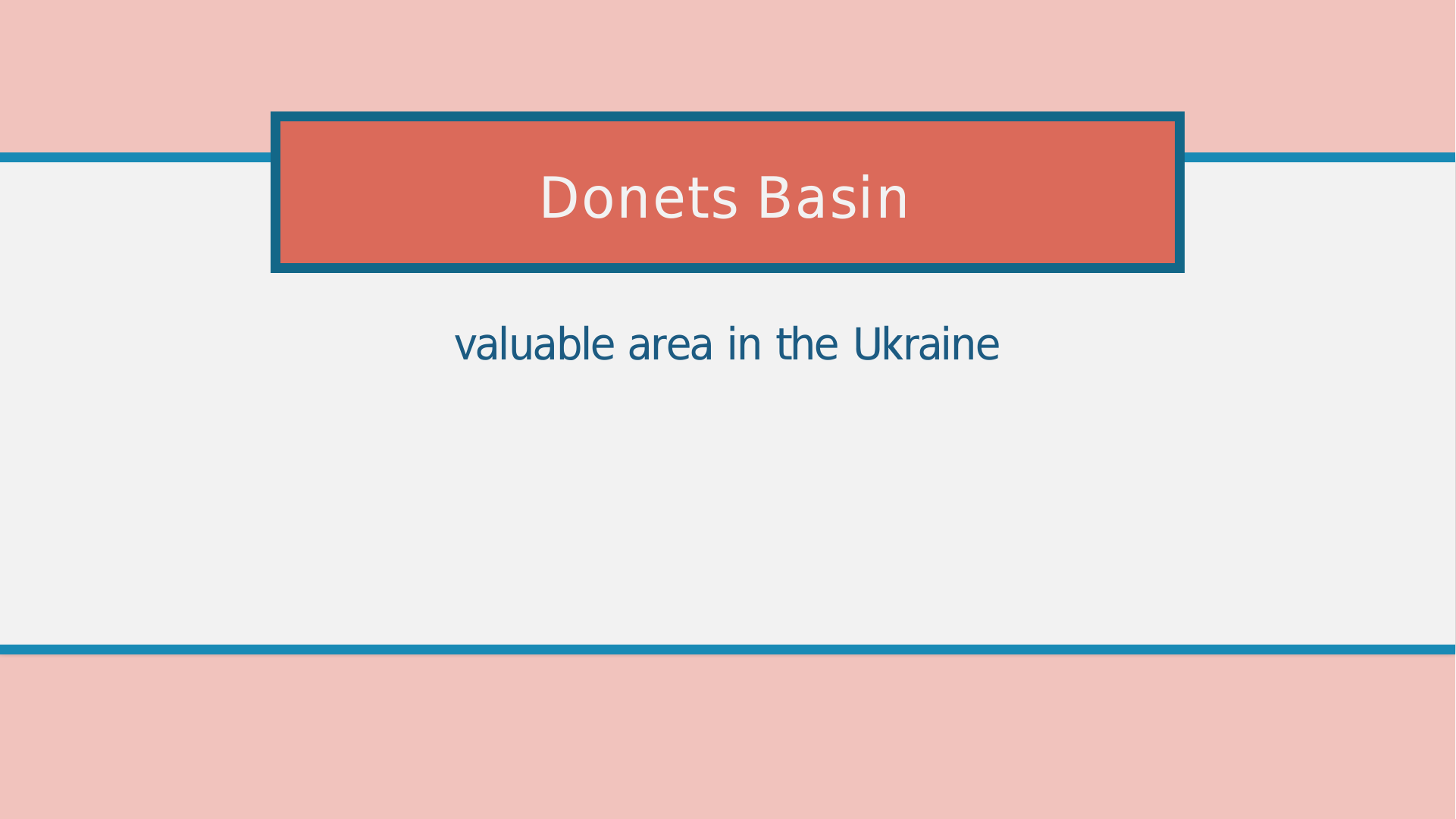

# Donets Basin
valuable area in the Ukraine